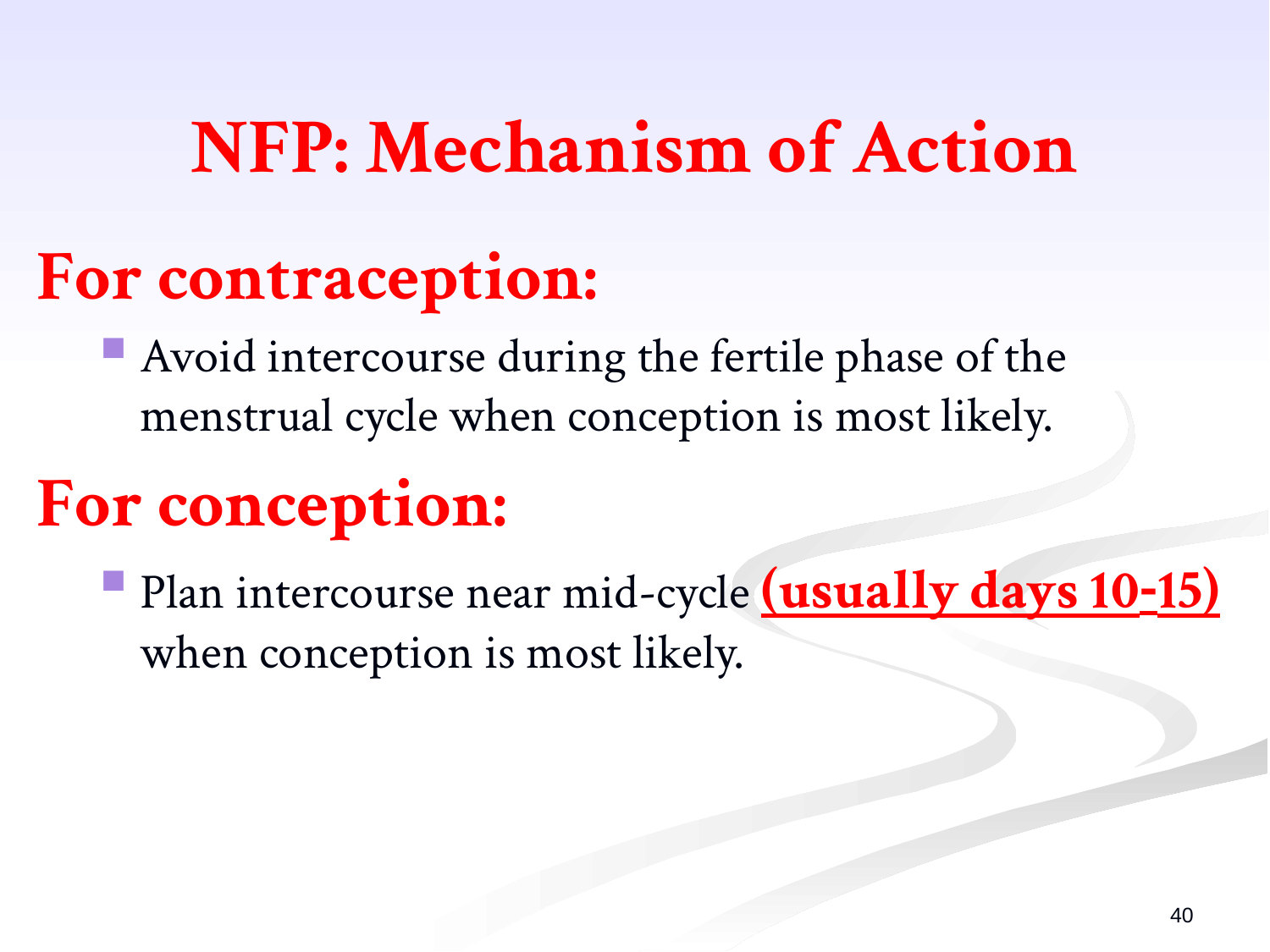

# NFP: Mechanism of Action
For contraception:
Avoid intercourse during the fertile phase of the menstrual cycle when conception is most likely.
For conception:
Plan intercourse near mid-cycle (usually days 10-15) when conception is most likely.
40